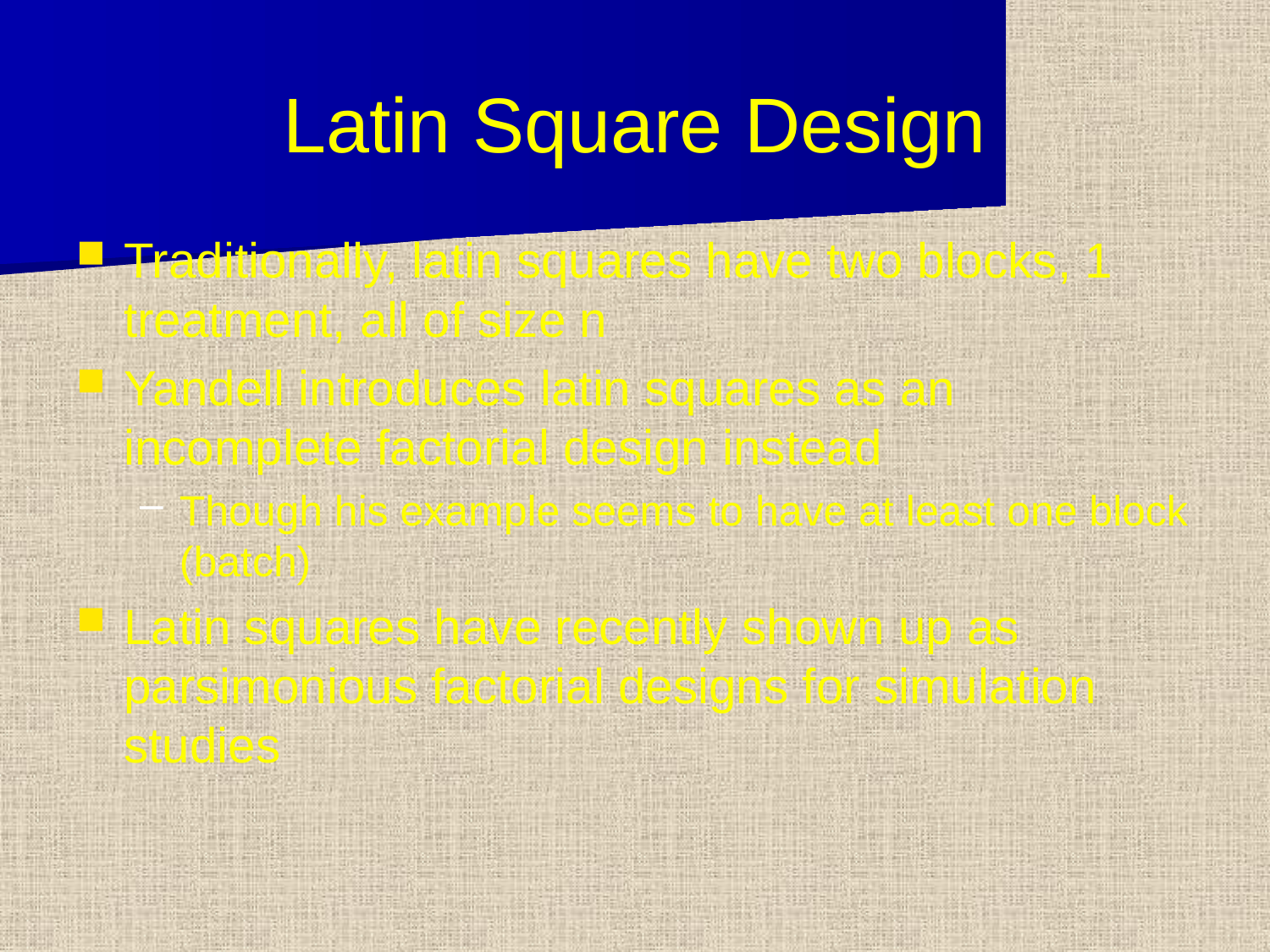

# Latin Square Design
Traditionally, latin squares have two blocks, 1 treatment, all of size n
Yandell introduces latin squares as an incomplete factorial design instead
Though his example seems to have at least one block (batch)
Latin squares have recently shown up as parsimonious factorial designs for simulation studies